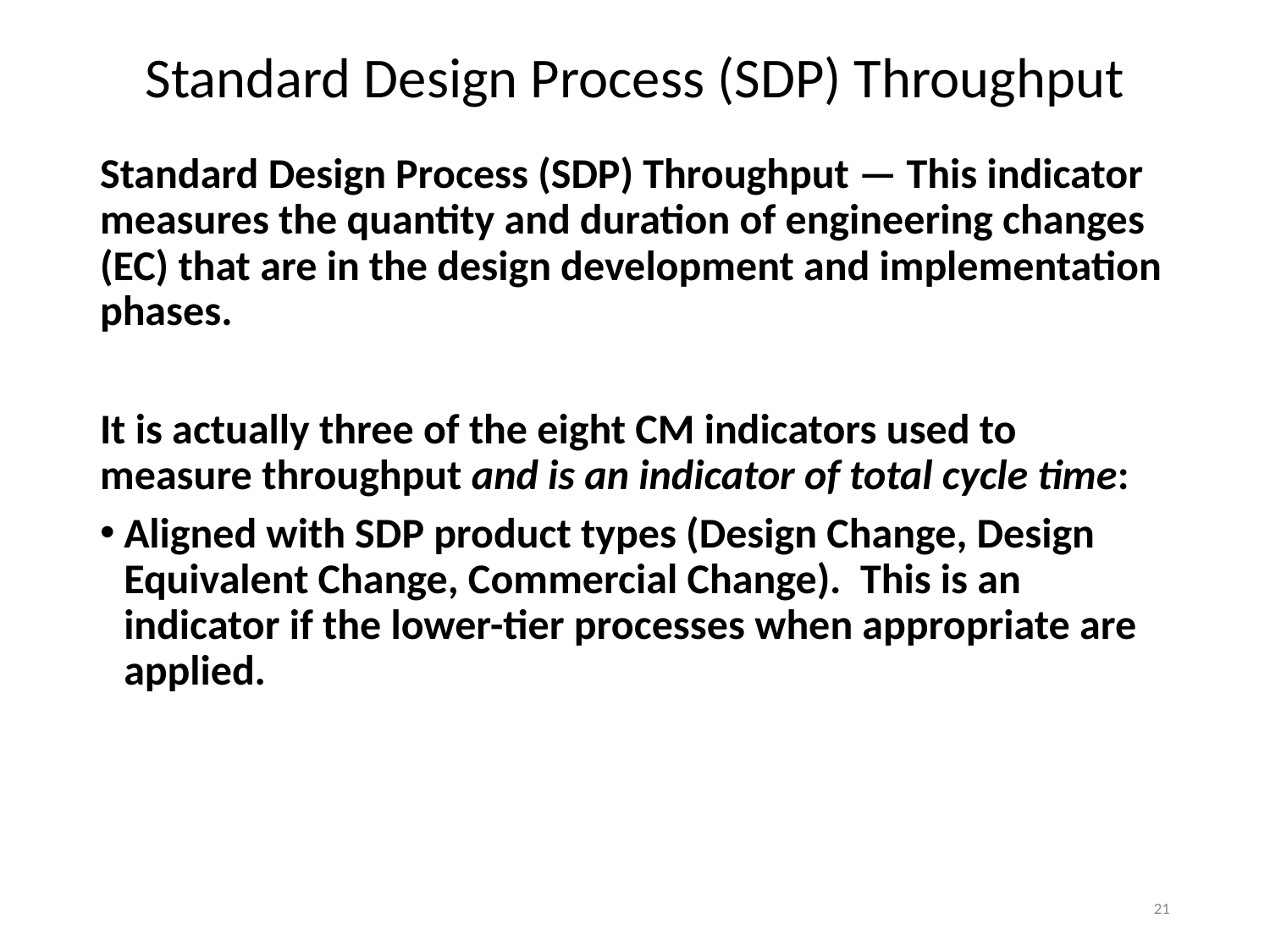

# Standard Design Process (SDP) Throughput
Standard Design Process (SDP) Throughput — This indicator measures the quantity and duration of engineering changes (EC) that are in the design development and implementation phases.

It is actually three of the eight CM indicators used to measure throughput and is an indicator of total cycle time:
Aligned with SDP product types (Design Change, Design Equivalent Change, Commercial Change).  This is an indicator if the lower-tier processes when appropriate are applied.
21